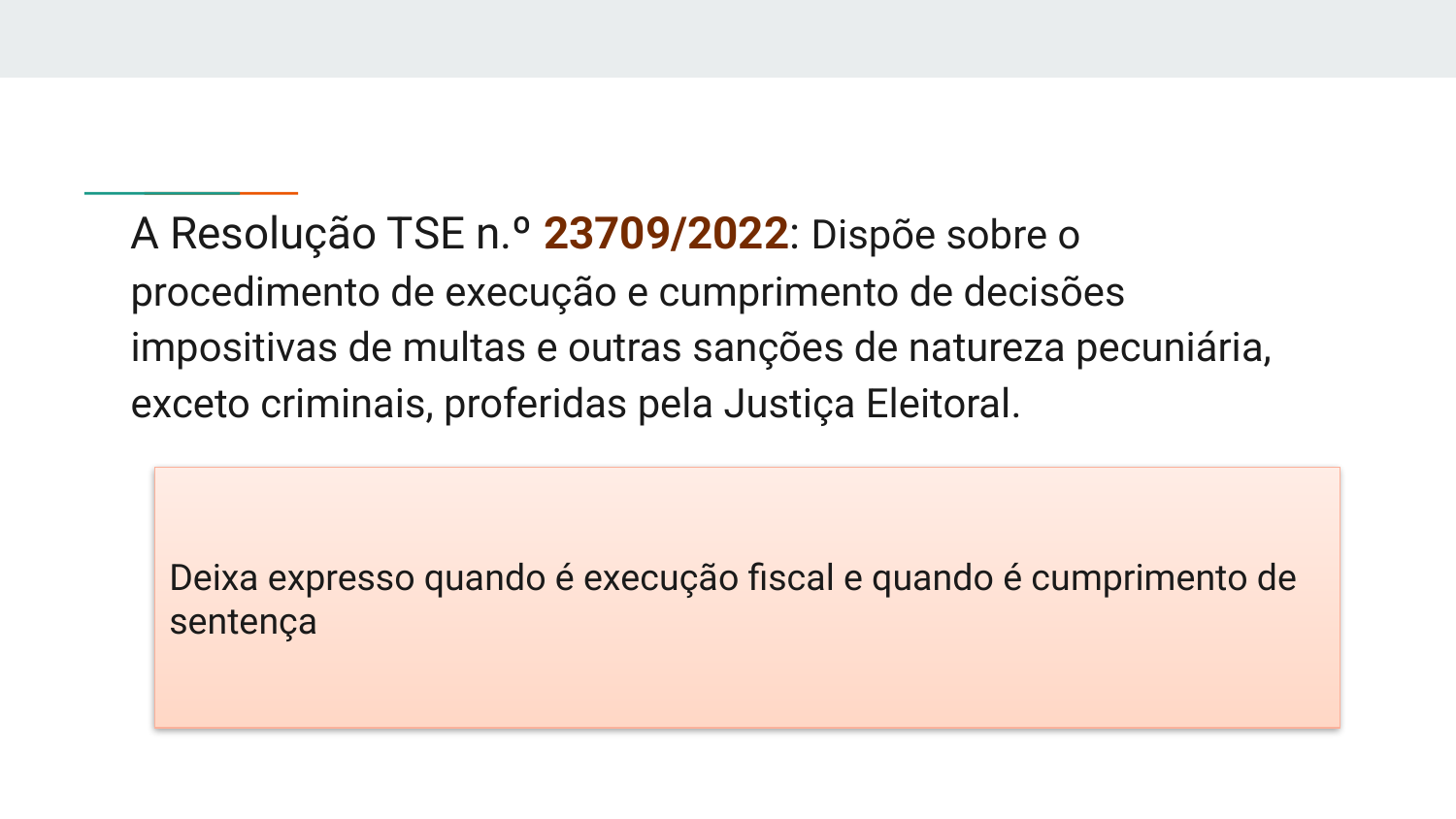

A Resolução TSE n.º 23709/2022: Dispõe sobre o procedimento de execução e cumprimento de decisões impositivas de multas e outras sanções de natureza pecuniária, exceto criminais, proferidas pela Justiça Eleitoral.

Deixa expresso quando é execução fiscal e quando é cumprimento de sentença